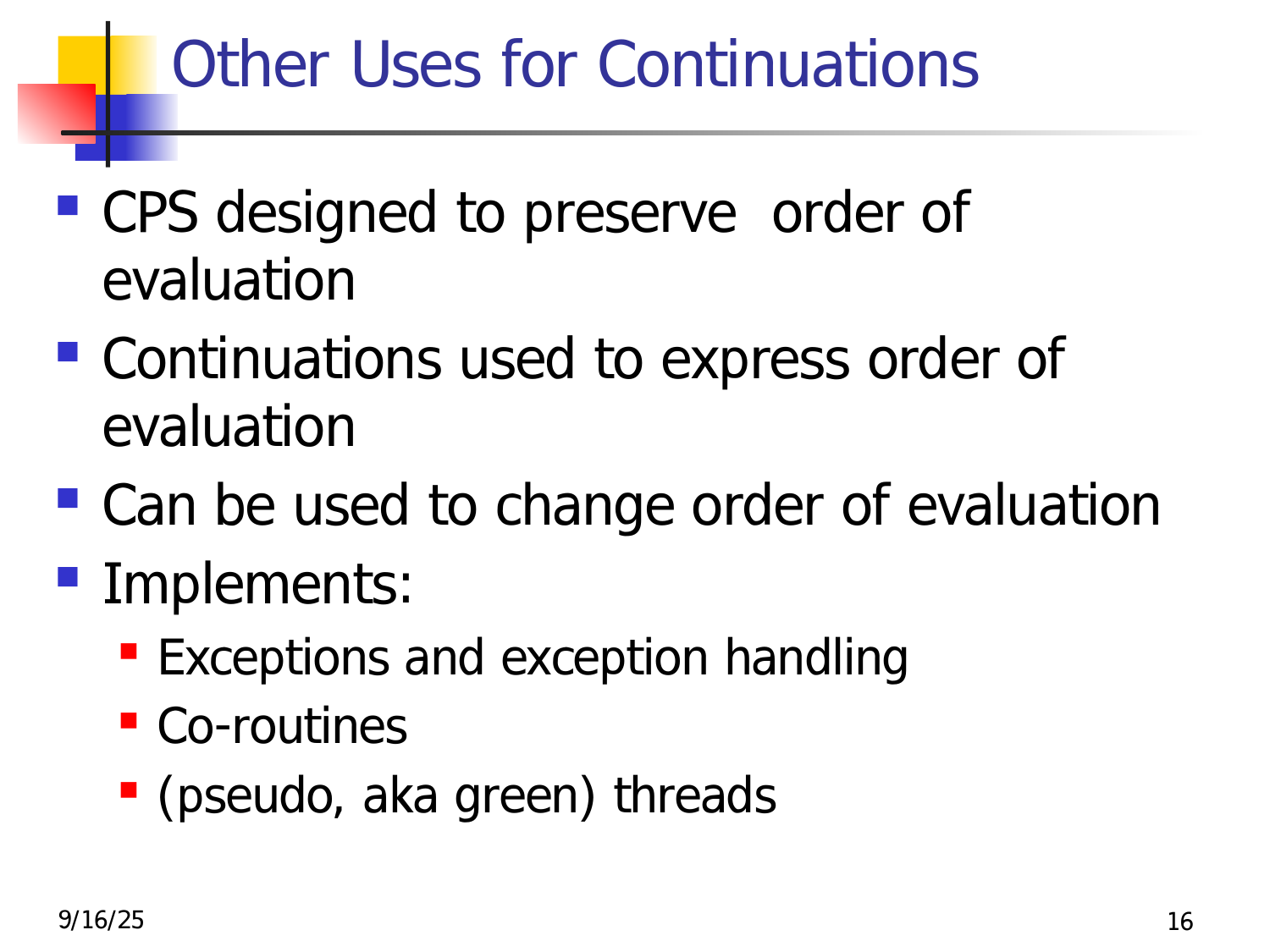

# Other Uses for Continuations
CPS designed to preserve  order of evaluation
Continuations used to express order of evaluation
Can be used to change order of evaluation
Implements:
Exceptions and exception handling
Co-routines
(pseudo, aka green) threads
9/16/25
16